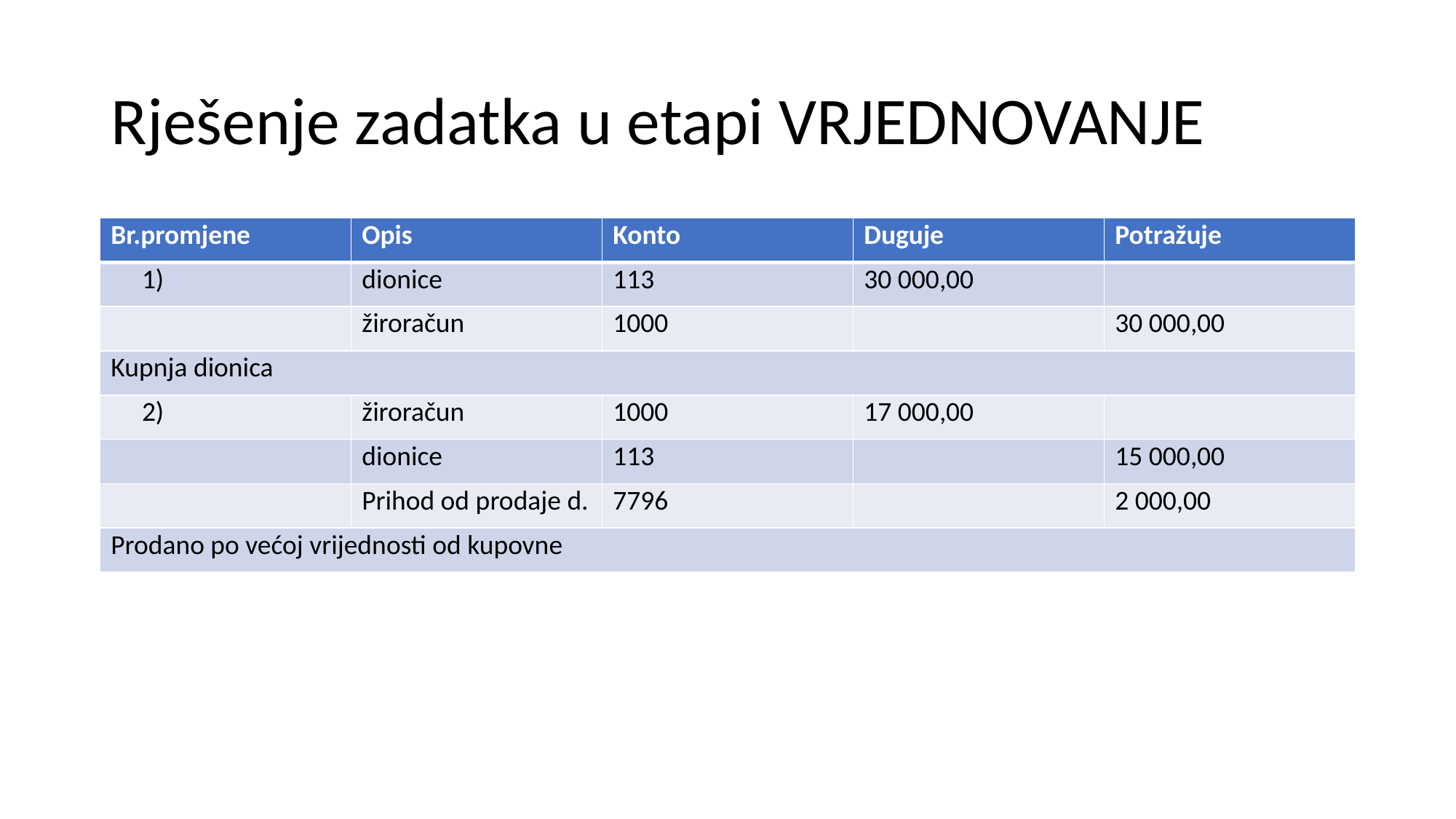

# Rješenje zadatka u etapi VRJEDNOVANJE
| Br.promjene | Opis | Konto | Duguje | Potražuje |
| --- | --- | --- | --- | --- |
| 1) | dionice | 113 | 30 000,00 |  |
|  | žiroračun | 1000 |  | 30 000,00 |
| Kupnja dionica |  |  |  |  |
| 2) | žiroračun | 1000 | 17 000,00 |  |
|  | dionice | 113 |  | 15 000,00 |
|  | Prihod od prodaje d. | 7796 |  | 2 000,00 |
| Prodano po većoj vrijednosti od kupovne |  |  |  |  |